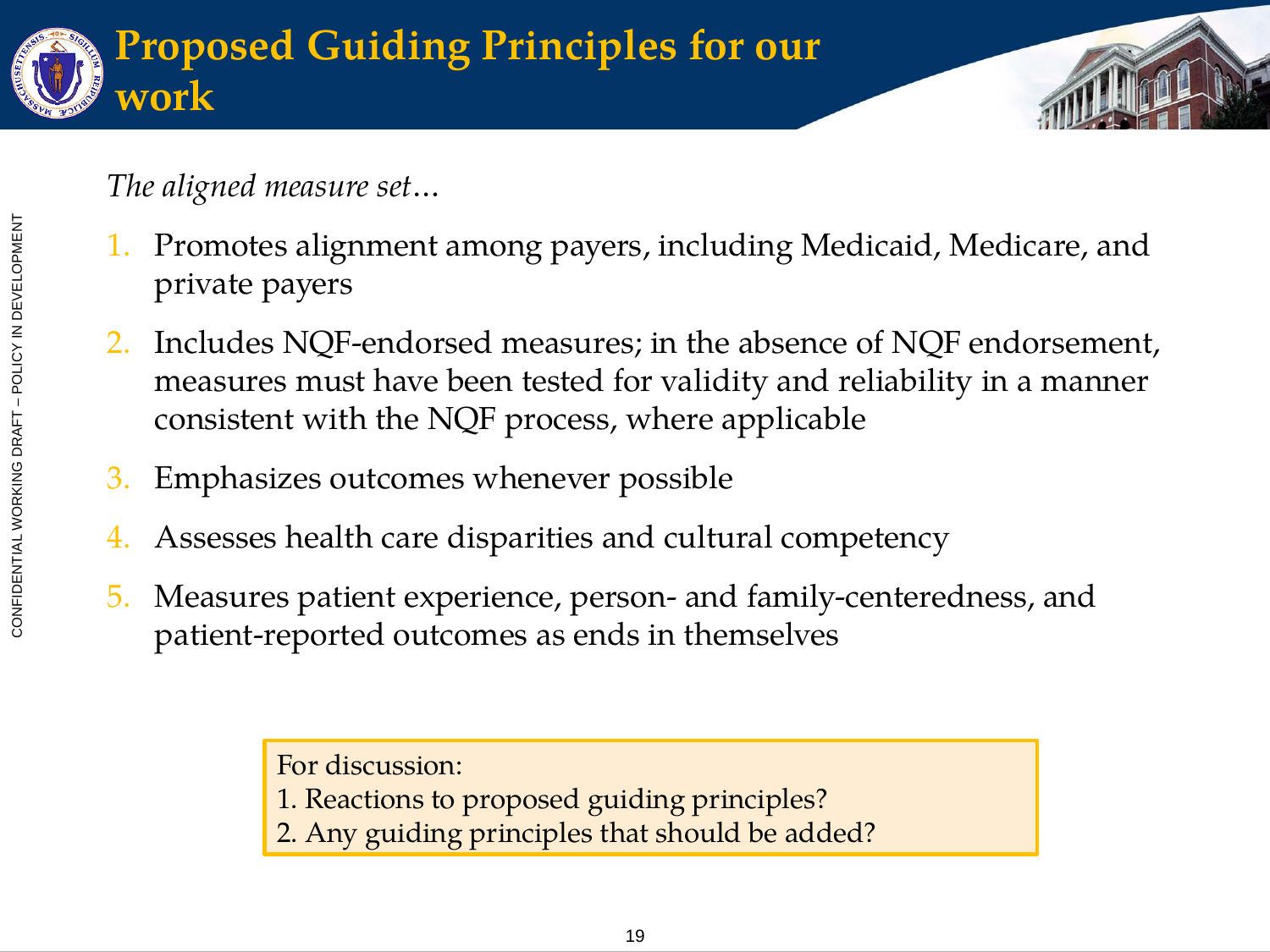

# Proposed Guiding Principles for our work
The aligned measure set…
Promotes alignment among payers, including Medicaid, Medicare, and private payers
Includes NQF-endorsed measures; in the absence of NQF endorsement, measures must have been tested for validity and reliability in a manner consistent with the NQF process, where applicable
Emphasizes outcomes whenever possible
Assesses health care disparities and cultural competency
Measures patient experience, person- and family-centeredness, and patient-reported outcomes as ends in themselves

For discussion:
1. Reactions to proposed guiding principles?
2. Any guiding principles that should be added?